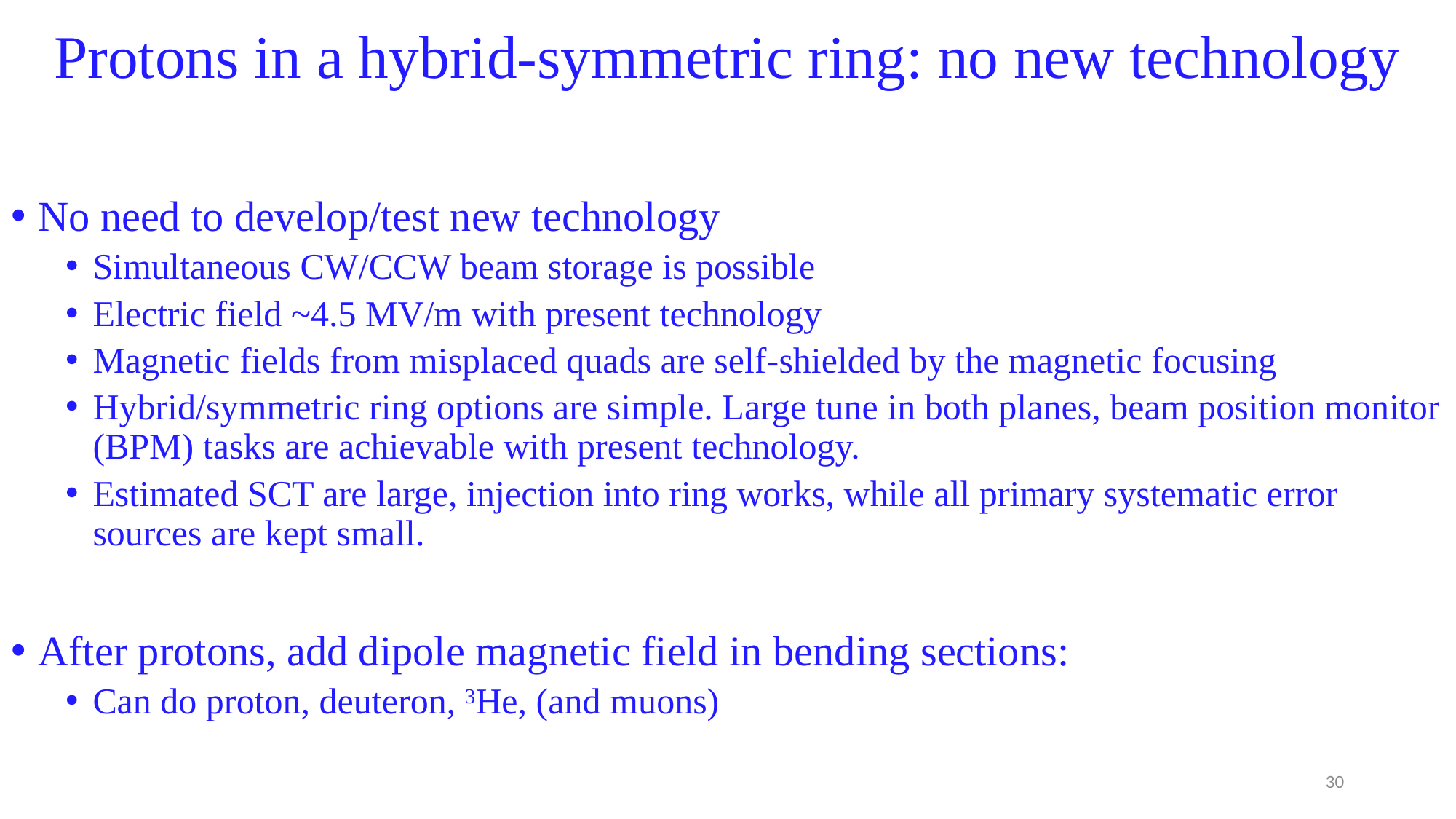

Protons in a hybrid-symmetric ring: no new technology
No need to develop/test new technology
Simultaneous CW/CCW beam storage is possible
Electric field ~4.5 MV/m with present technology
Magnetic fields from misplaced quads are self-shielded by the magnetic focusing
Hybrid/symmetric ring options are simple. Large tune in both planes, beam position monitor (BPM) tasks are achievable with present technology.
Estimated SCT are large, injection into ring works, while all primary systematic error sources are kept small.

After protons, add dipole magnetic field in bending sections:
Can do proton, deuteron, 3He, (and muons)
30